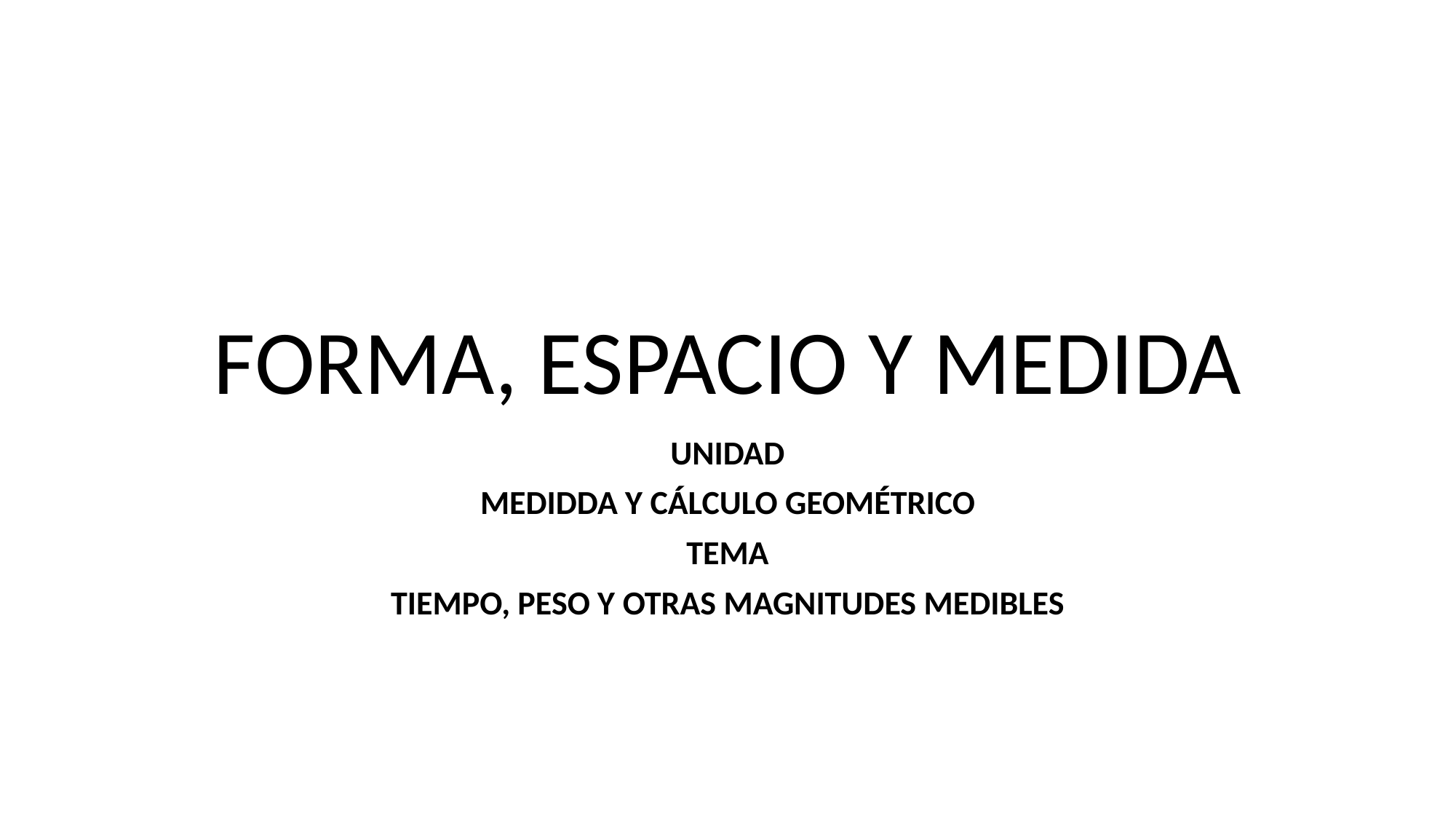

# FORMA, ESPACIO Y MEDIDA
UNIDAD
MEDIDDA Y CÁLCULO GEOMÉTRICO
TEMA
TIEMPO, PESO Y OTRAS MAGNITUDES MEDIBLES